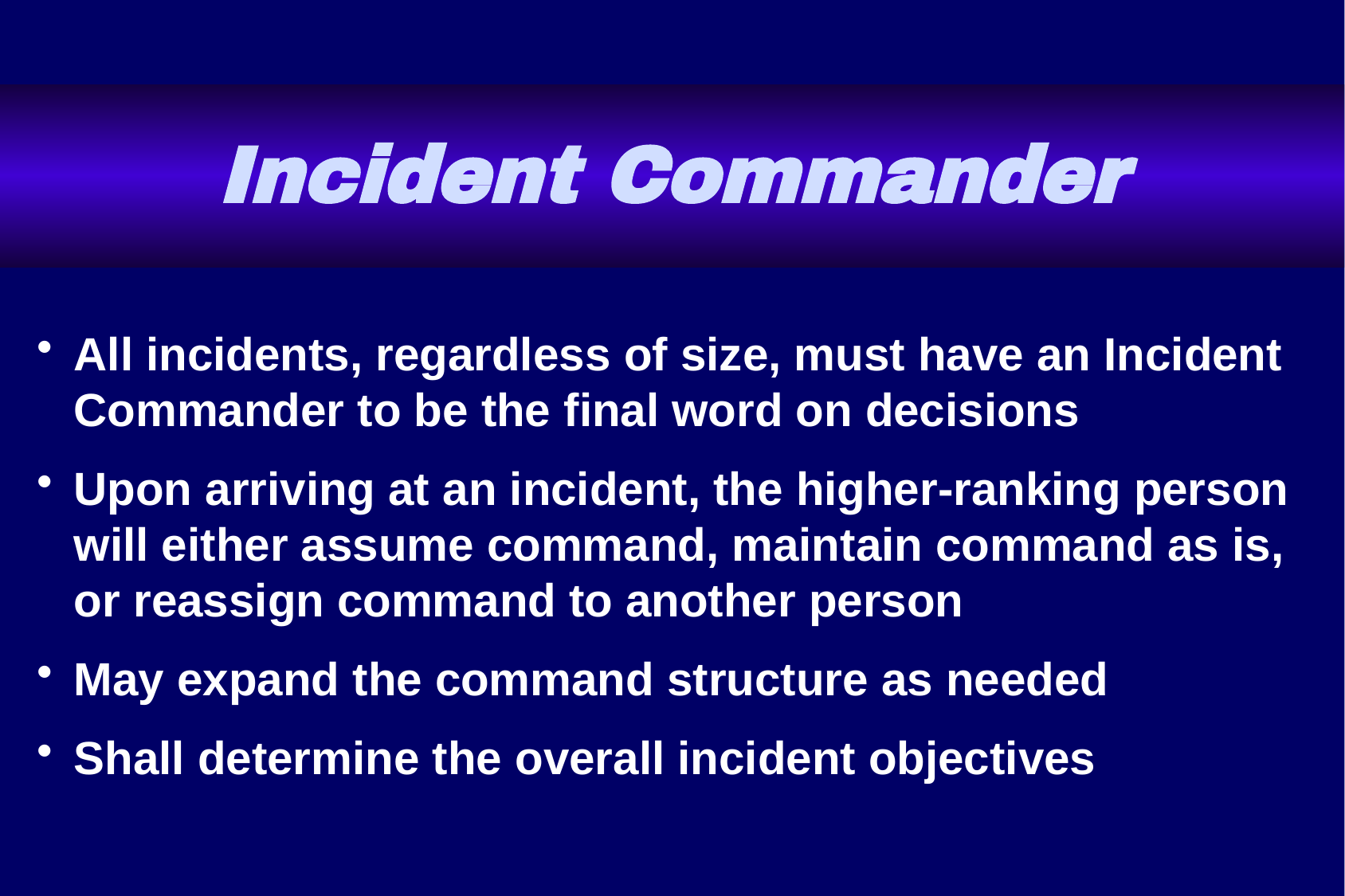

# Incident Commander
All incidents, regardless of size, must have an Incident Commander to be the final word on decisions
Upon arriving at an incident, the higher-ranking person will either assume command, maintain command as is, or reassign command to another person
May expand the command structure as needed
Shall determine the overall incident objectives